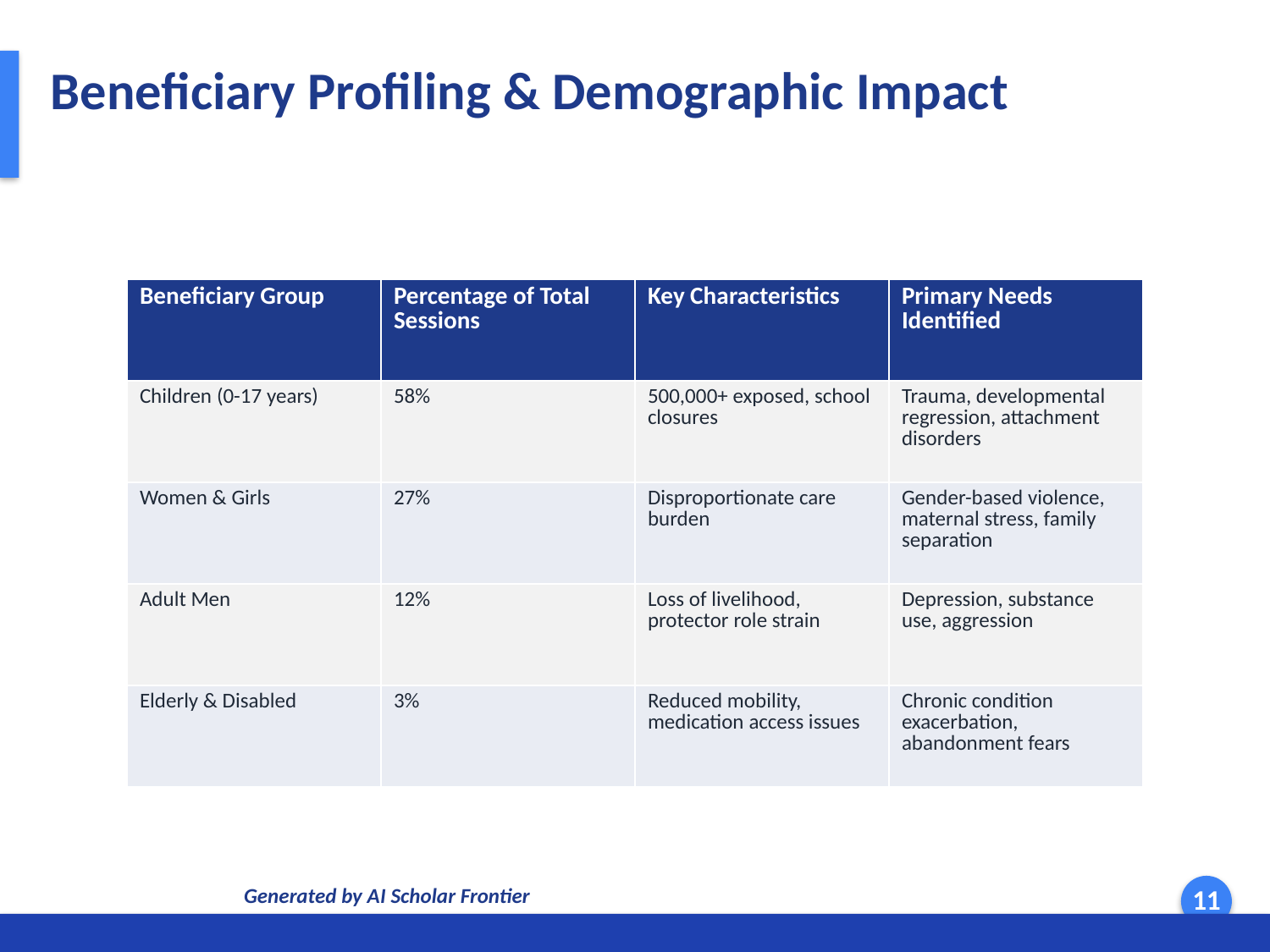

Beneficiary Profiling & Demographic Impact
| Beneficiary Group | Percentage of Total Sessions | Key Characteristics | Primary Needs Identified |
| --- | --- | --- | --- |
| Children (0-17 years) | 58% | 500,000+ exposed, school closures | Trauma, developmental regression, attachment disorders |
| Women & Girls | 27% | Disproportionate care burden | Gender-based violence, maternal stress, family separation |
| Adult Men | 12% | Loss of livelihood, protector role strain | Depression, substance use, aggression |
| Elderly & Disabled | 3% | Reduced mobility, medication access issues | Chronic condition exacerbation, abandonment fears |
Generated by AI Scholar Frontier

11